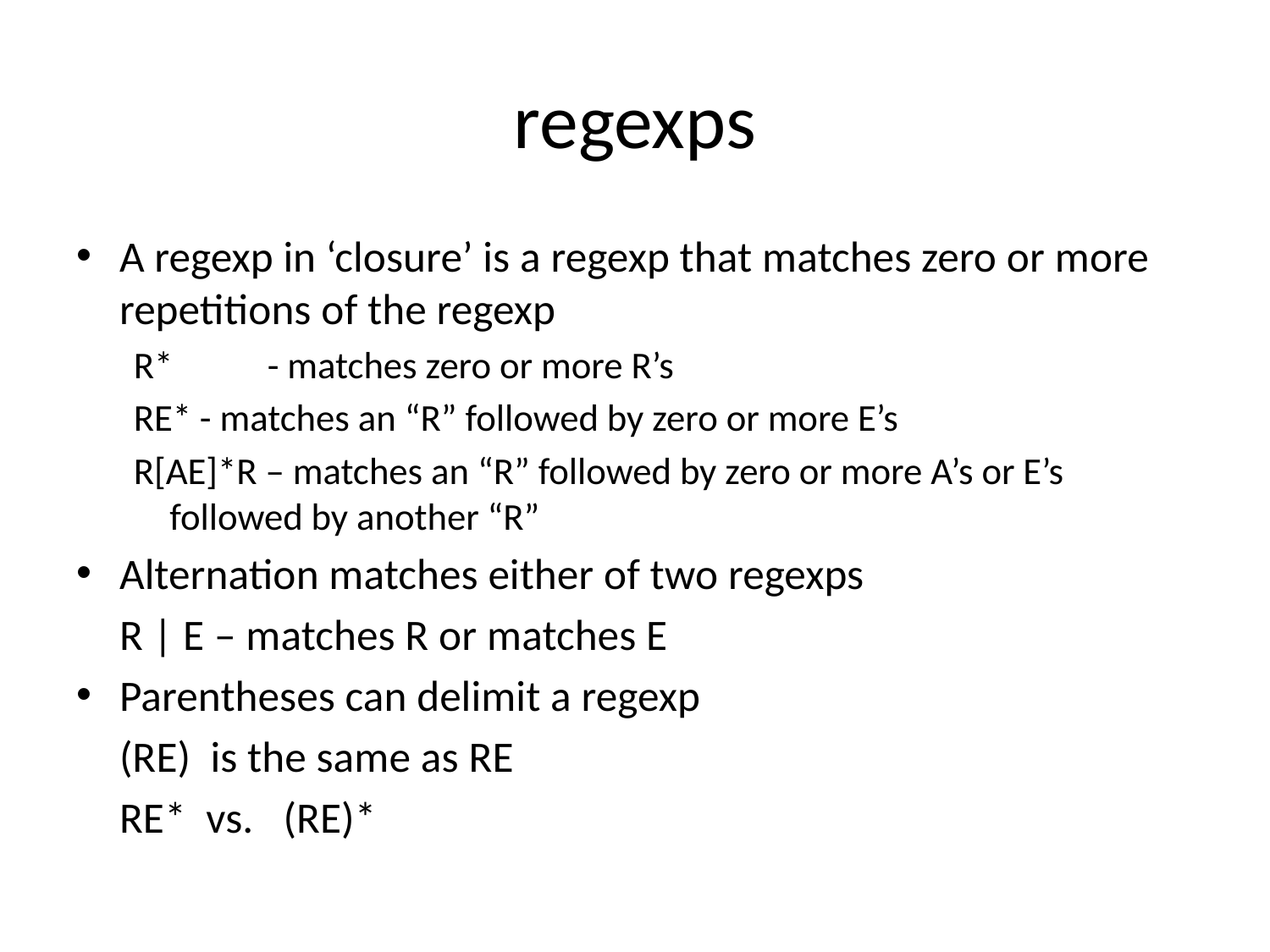

# regexps
A regexp in ‘closure’ is a regexp that matches zero or more repetitions of the regexp
R*	- matches zero or more R’s
RE* - matches an “R” followed by zero or more E’s
R[AE]*R – matches an “R” followed by zero or more A’s or E’s followed by another “R”
Alternation matches either of two regexps
	R | E – matches R or matches E
Parentheses can delimit a regexp
	(RE)  is the same as RE
		RE*  vs.   (RE)*